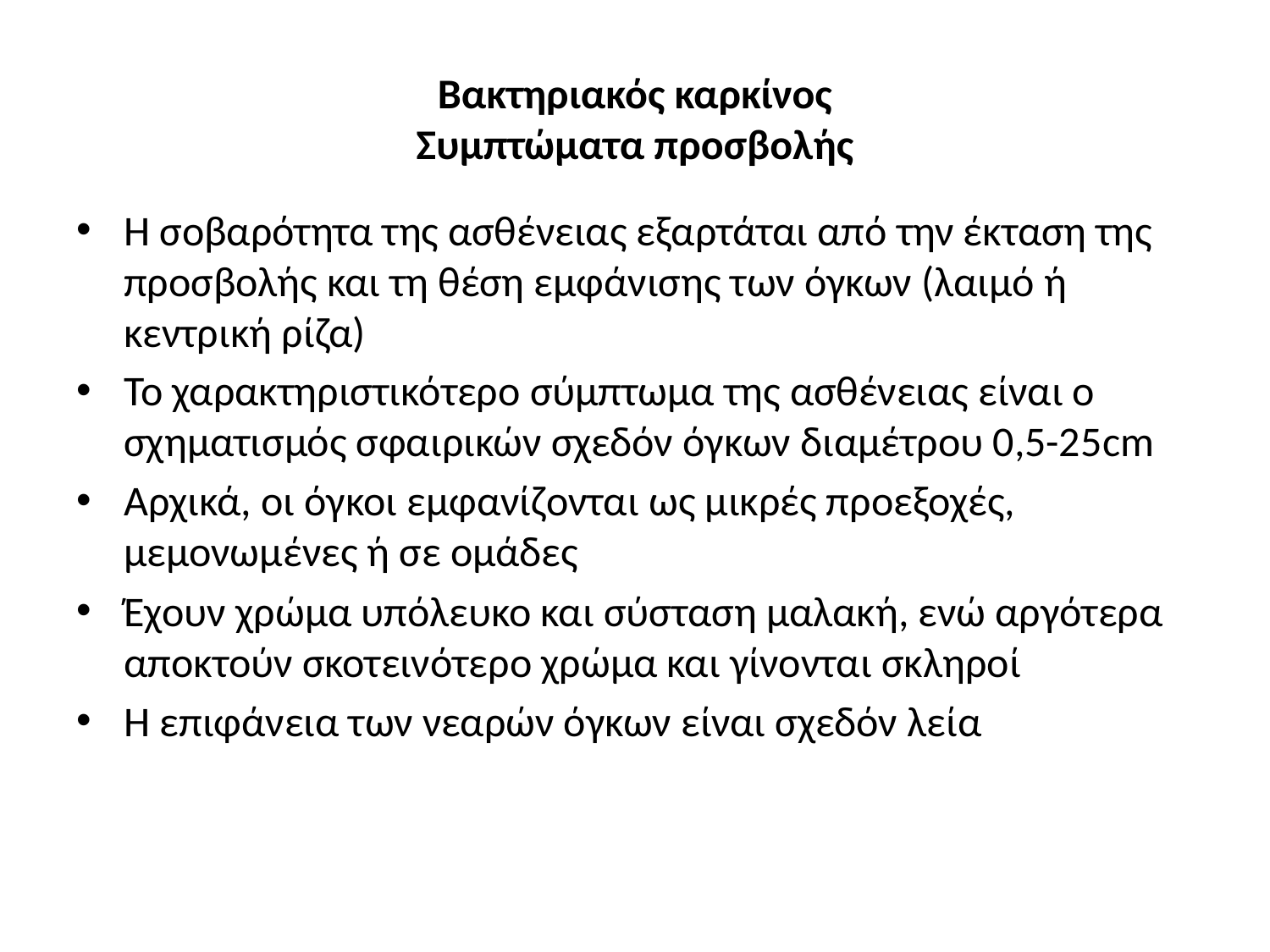

# Βακτηριακός καρκίνος Συμπτώματα προσβολής
Η σοβαρότητα της ασθένειας εξαρτάται από την έκταση της προσβολής και τη θέση εμφάνισης των όγκων (λαιμό ή κεντρική ρίζα)
Το χαρακτηριστικότερο σύμπτωμα της ασθένειας είναι ο σχηματισμός σφαιρικών σχεδόν όγκων διαμέτρου 0,5-25cm
Αρχικά, οι όγκοι εμφανίζονται ως μικρές προεξοχές, μεμονωμένες ή σε ομάδες
Έχουν χρώμα υπόλευκο και σύσταση μαλακή, ενώ αργότερα αποκτούν σκοτεινότερο χρώμα και γίνονται σκληροί
Η επιφάνεια των νεαρών όγκων είναι σχεδόν λεία